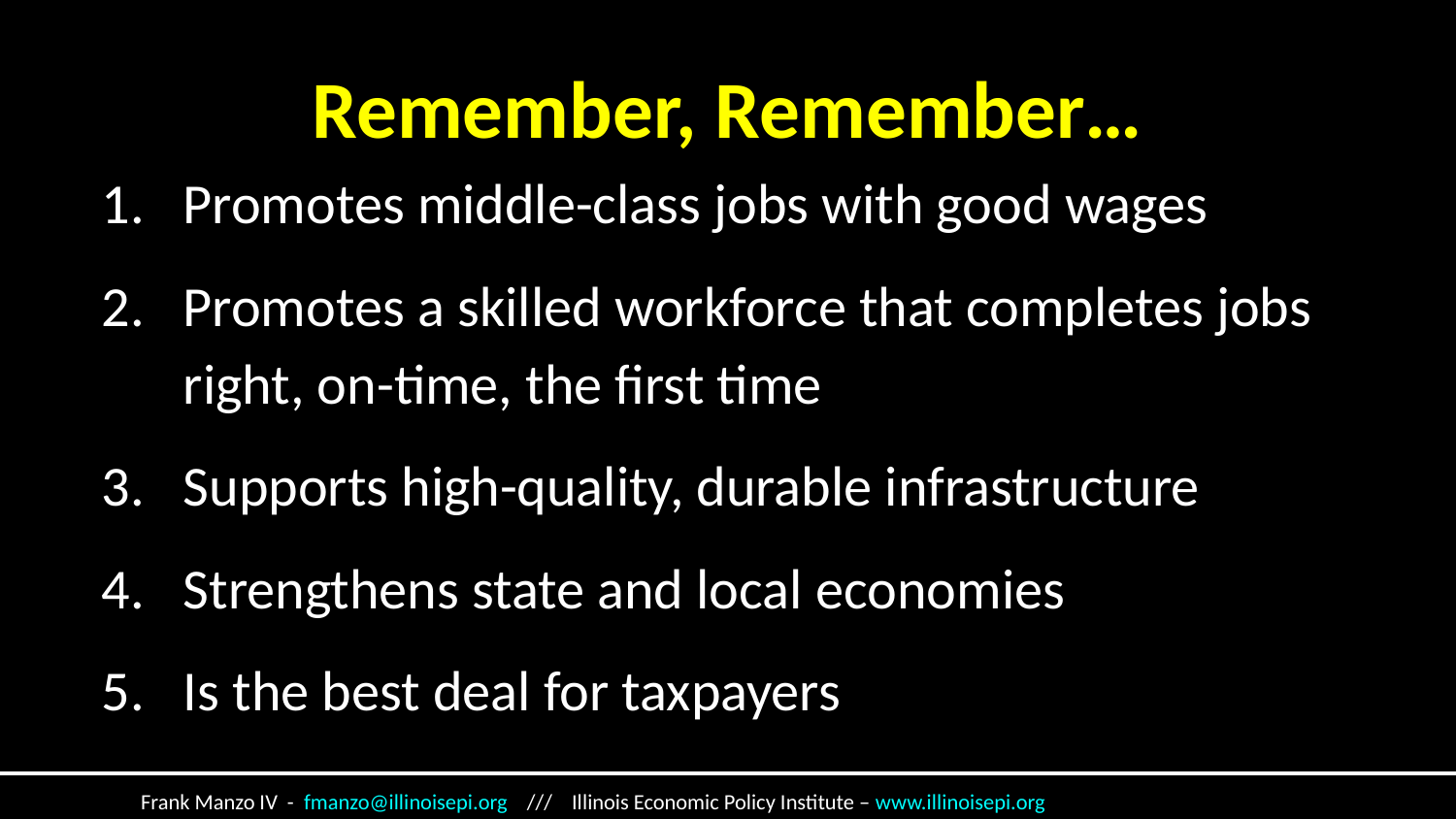

# Remember, Remember…
Promotes middle-class jobs with good wages
Promotes a skilled workforce that completes jobs right, on-time, the first time
Supports high-quality, durable infrastructure
Strengthens state and local economies
Is the best deal for taxpayers
    Frank Manzo IV  -  fmanzo@illinoisepi.org    ///    Illinois Economic Policy Institute – www.illinoisepi.org